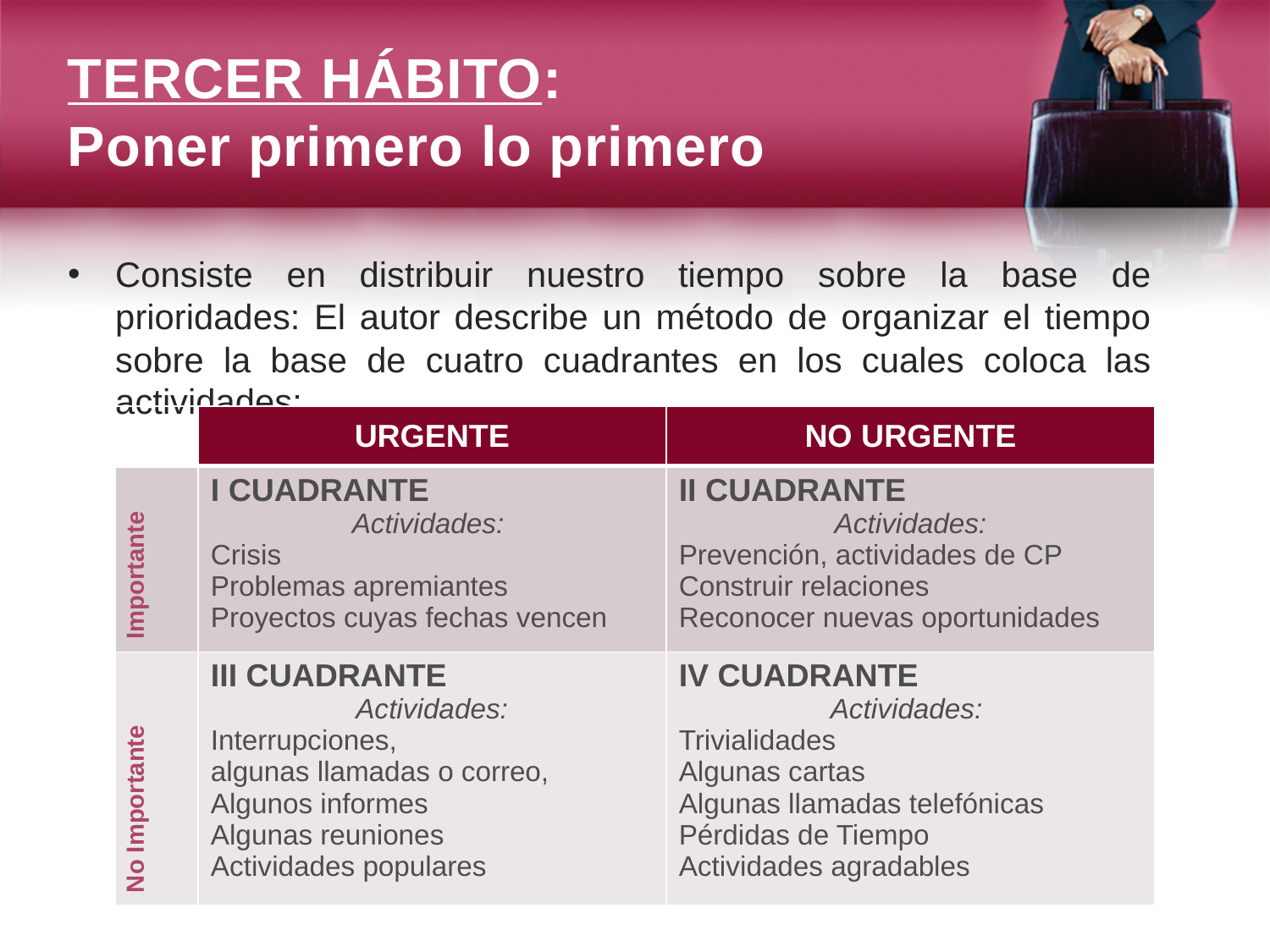

TERCER HÁBITO:
Poner primero lo primero
Consiste en distribuir nuestro tiempo sobre la base de prioridades: El autor describe un método de organizar el tiempo sobre la base de cuatro cuadrantes en los cuales coloca las actividades:

|  | URGENTE | NO URGENTE |
| --- | --- | --- |
| Importante | I CUADRANTE Actividades: Crisis Problemas apremiantes Proyectos cuyas fechas vencen | II CUADRANTE Actividades: Prevención, actividades de CP Construir relaciones Reconocer nuevas oportunidades |
| No Importante | III CUADRANTE Actividades: Interrupciones, algunas llamadas o correo, Algunos informes Algunas reuniones Actividades populares | IV CUADRANTE Actividades: Trivialidades Algunas cartas Algunas llamadas telefónicas Pérdidas de Tiempo Actividades agradables |